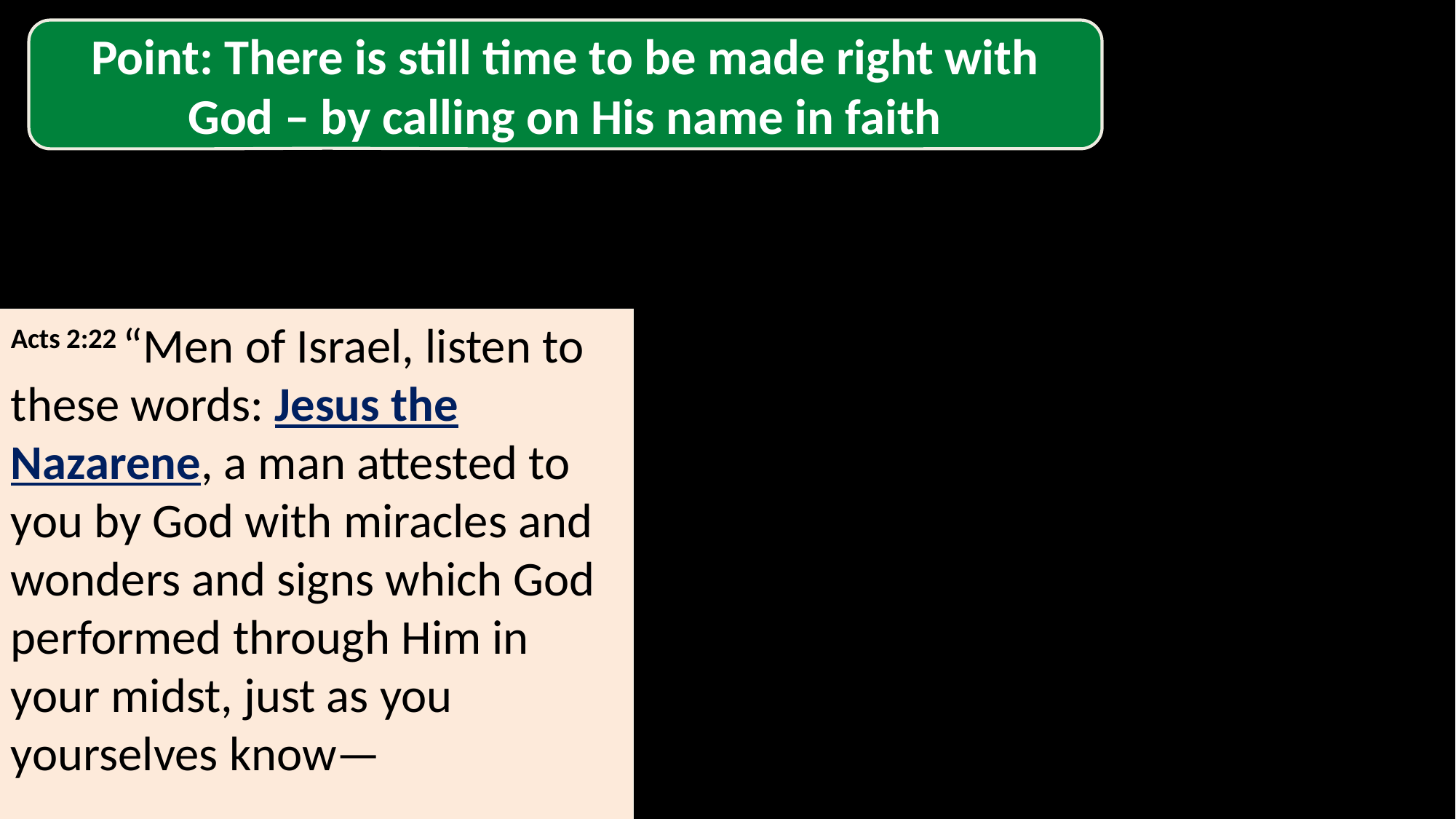

Point: There is still time to be made right with God – by calling on His name in faith

Acts 2:22 “Men of Israel, listen to these words: Jesus the Nazarene, a man attested to you by God with miracles and  wonders and signs which God performed through Him in your midst, just as you yourselves know—